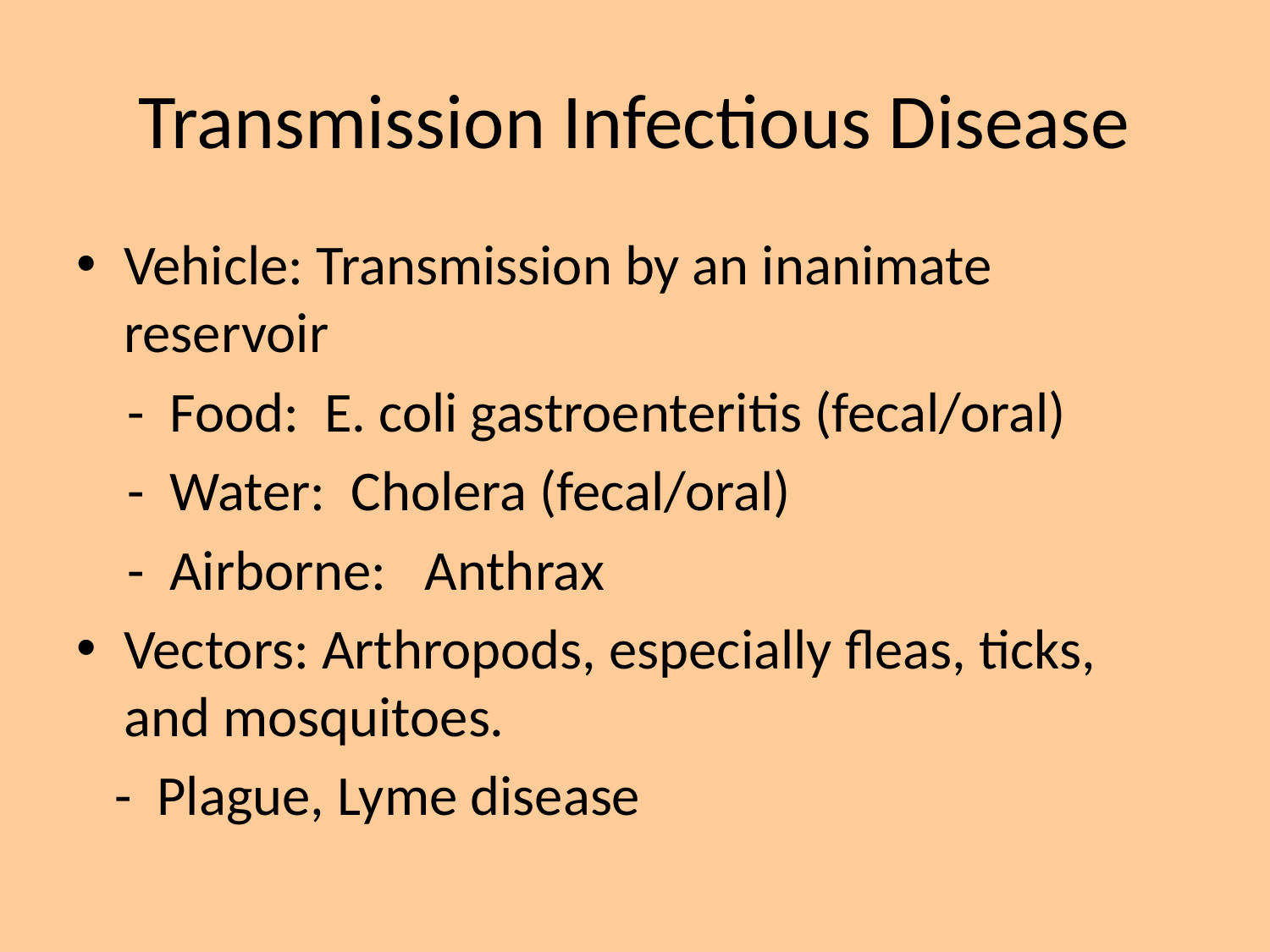

# Transmission Infectious Disease
Vehicle: Transmission by an inanimate reservoir
    -  Food:  E. coli gastroenteritis (fecal/oral)
    -  Water:  Cholera (fecal/oral)
    -  Airborne:   Anthrax
Vectors: Arthropods, especially fleas, ticks, and mosquitoes.
   -  Plague, Lyme disease